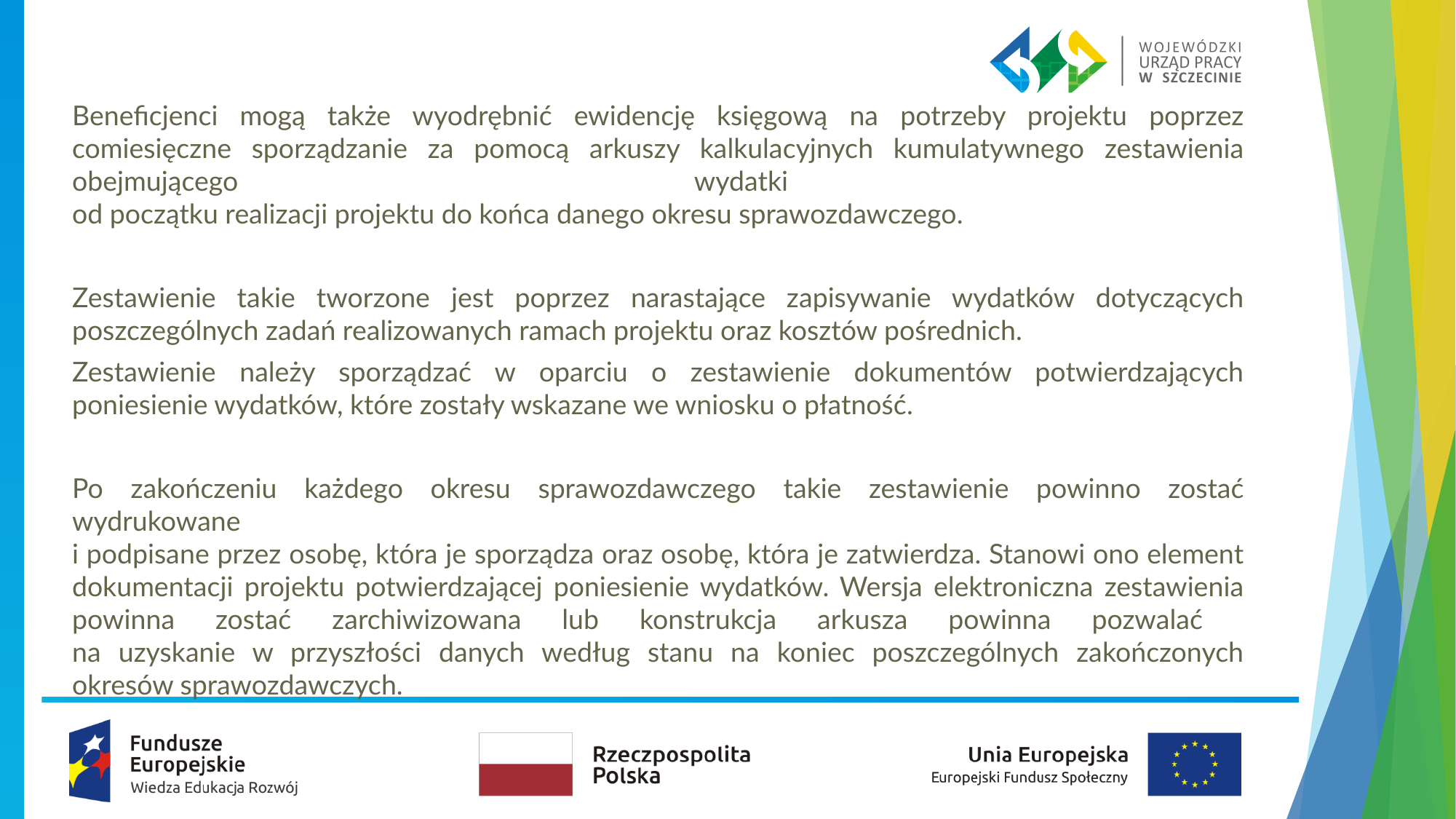

Beneficjenci mogą także wyodrębnić ewidencję księgową na potrzeby projektu poprzez comiesięczne sporządzanie za pomocą arkuszy kalkulacyjnych kumulatywnego zestawienia obejmującego wydatki
od początku realizacji projektu do końca danego okresu sprawozdawczego.

Zestawienie takie tworzone jest poprzez narastające zapisywanie wydatków dotyczących poszczególnych zadań realizowanych ramach projektu oraz kosztów pośrednich.
Zestawienie należy sporządzać w oparciu o zestawienie dokumentów potwierdzających poniesienie wydatków, które zostały wskazane we wniosku o płatność.

Po zakończeniu każdego okresu sprawozdawczego takie zestawienie powinno zostać wydrukowane
i podpisane przez osobę, która je sporządza oraz osobę, która je zatwierdza. Stanowi ono element dokumentacji projektu potwierdzającej poniesienie wydatków. Wersja elektroniczna zestawienia powinna zostać zarchiwizowana lub konstrukcja arkusza powinna pozwalać
na uzyskanie w przyszłości danych według stanu na koniec poszczególnych zakończonych okresów sprawozdawczych.